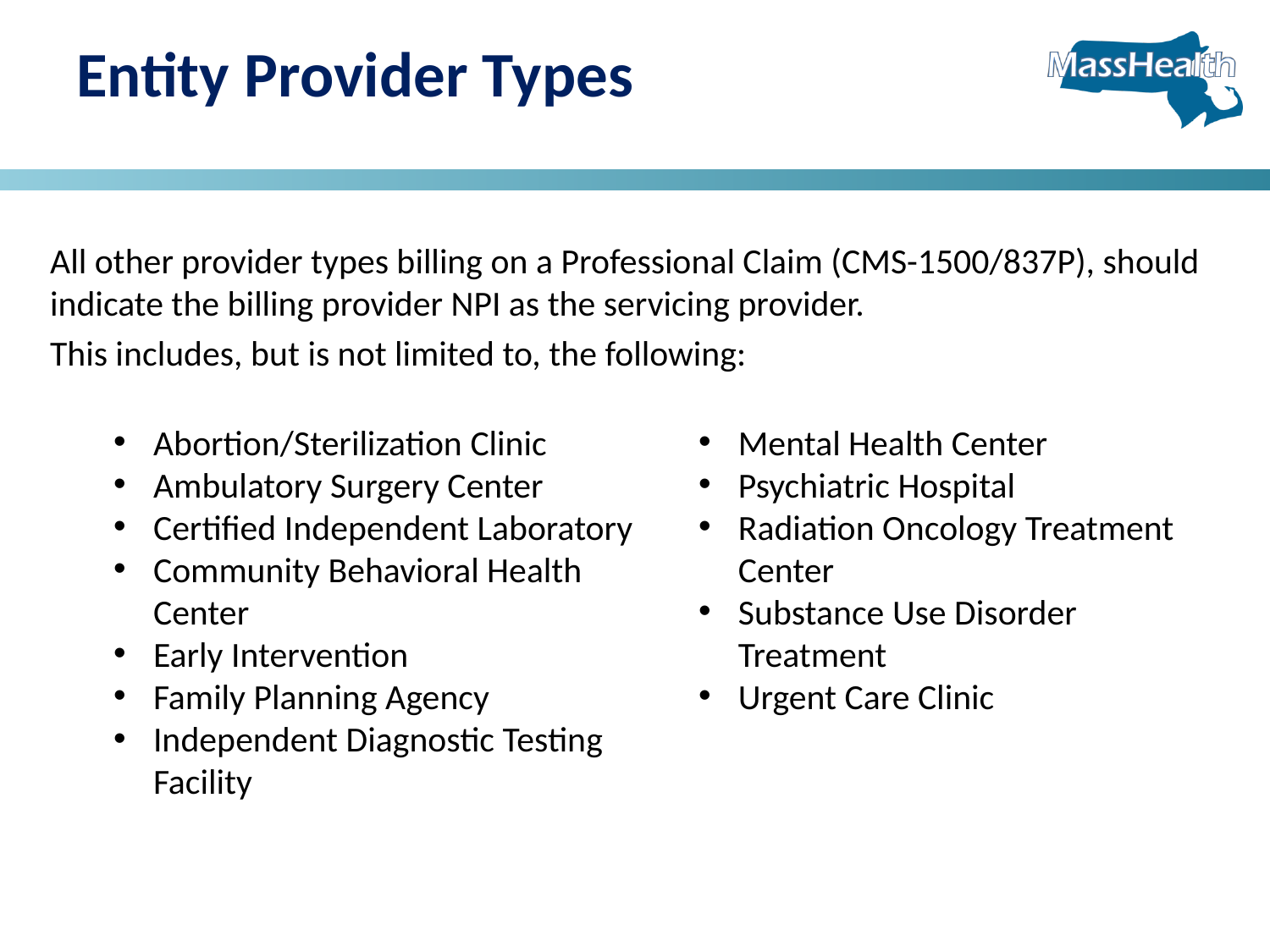

# Entity Provider Types
All other provider types billing on a Professional Claim (CMS-1500/837P), should indicate the billing provider NPI as the servicing provider.
This includes, but is not limited to, the following:

Abortion/Sterilization Clinic
Ambulatory Surgery Center
Certified Independent Laboratory
Community Behavioral Health Center
Early Intervention
Family Planning Agency
Independent Diagnostic Testing Facility
Mental Health Center
Psychiatric Hospital
Radiation Oncology Treatment Center
Substance Use Disorder Treatment
Urgent Care Clinic